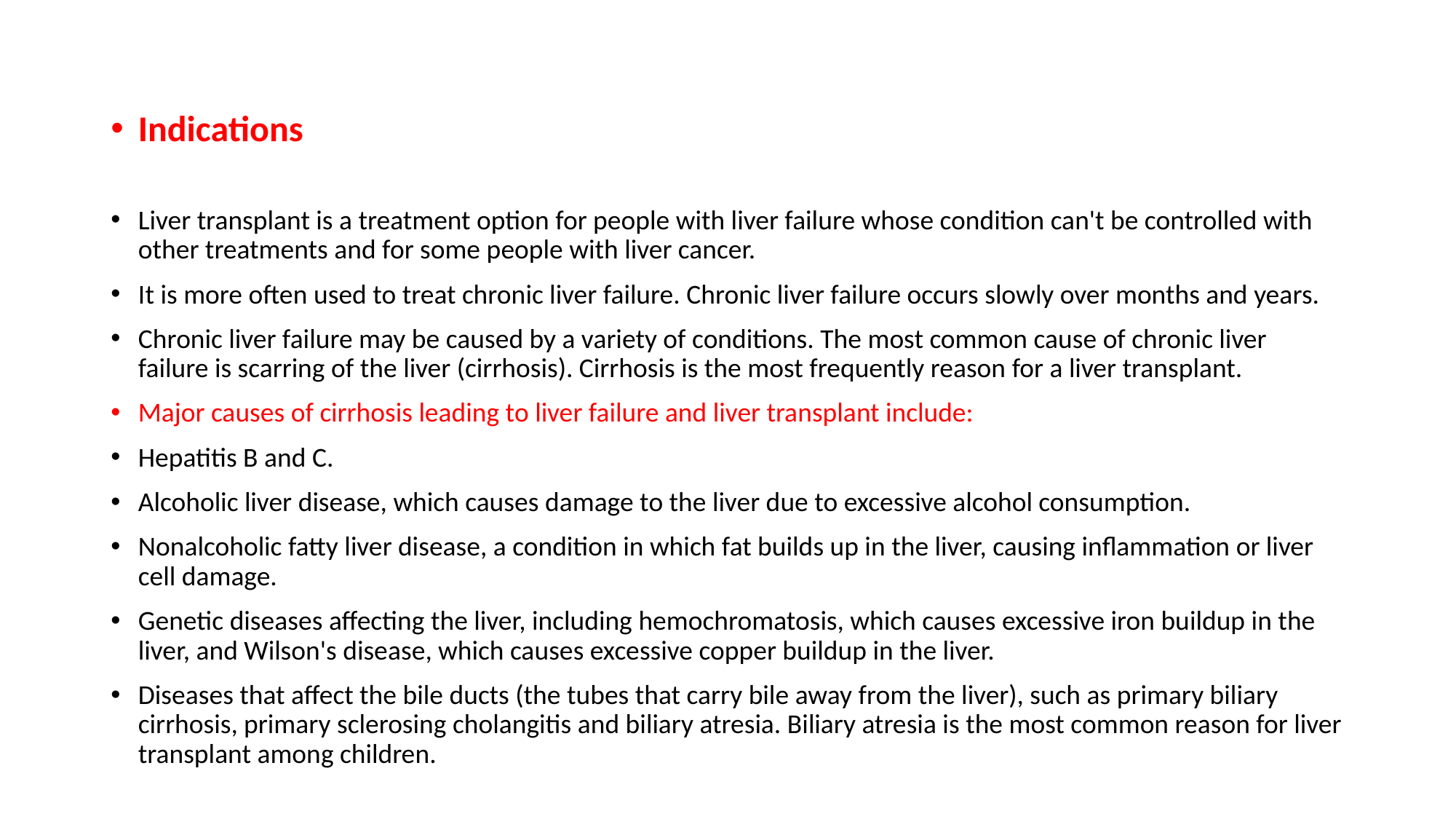

#
Indications

Liver transplant is a treatment option for people with liver failure whose condition can't be controlled with other treatments and for some people with liver cancer.
It is more often used to treat chronic liver failure. Chronic liver failure occurs slowly over months and years.
Chronic liver failure may be caused by a variety of conditions. The most common cause of chronic liver failure is scarring of the liver (cirrhosis). Cirrhosis is the most frequently reason for a liver transplant.
Major causes of cirrhosis leading to liver failure and liver transplant include:
Hepatitis B and C.
Alcoholic liver disease, which causes damage to the liver due to excessive alcohol consumption.
Nonalcoholic fatty liver disease, a condition in which fat builds up in the liver, causing inflammation or liver cell damage.
Genetic diseases affecting the liver, including hemochromatosis, which causes excessive iron buildup in the liver, and Wilson's disease, which causes excessive copper buildup in the liver.
Diseases that affect the bile ducts (the tubes that carry bile away from the liver), such as primary biliary cirrhosis, primary sclerosing cholangitis and biliary atresia. Biliary atresia is the most common reason for liver transplant among children.